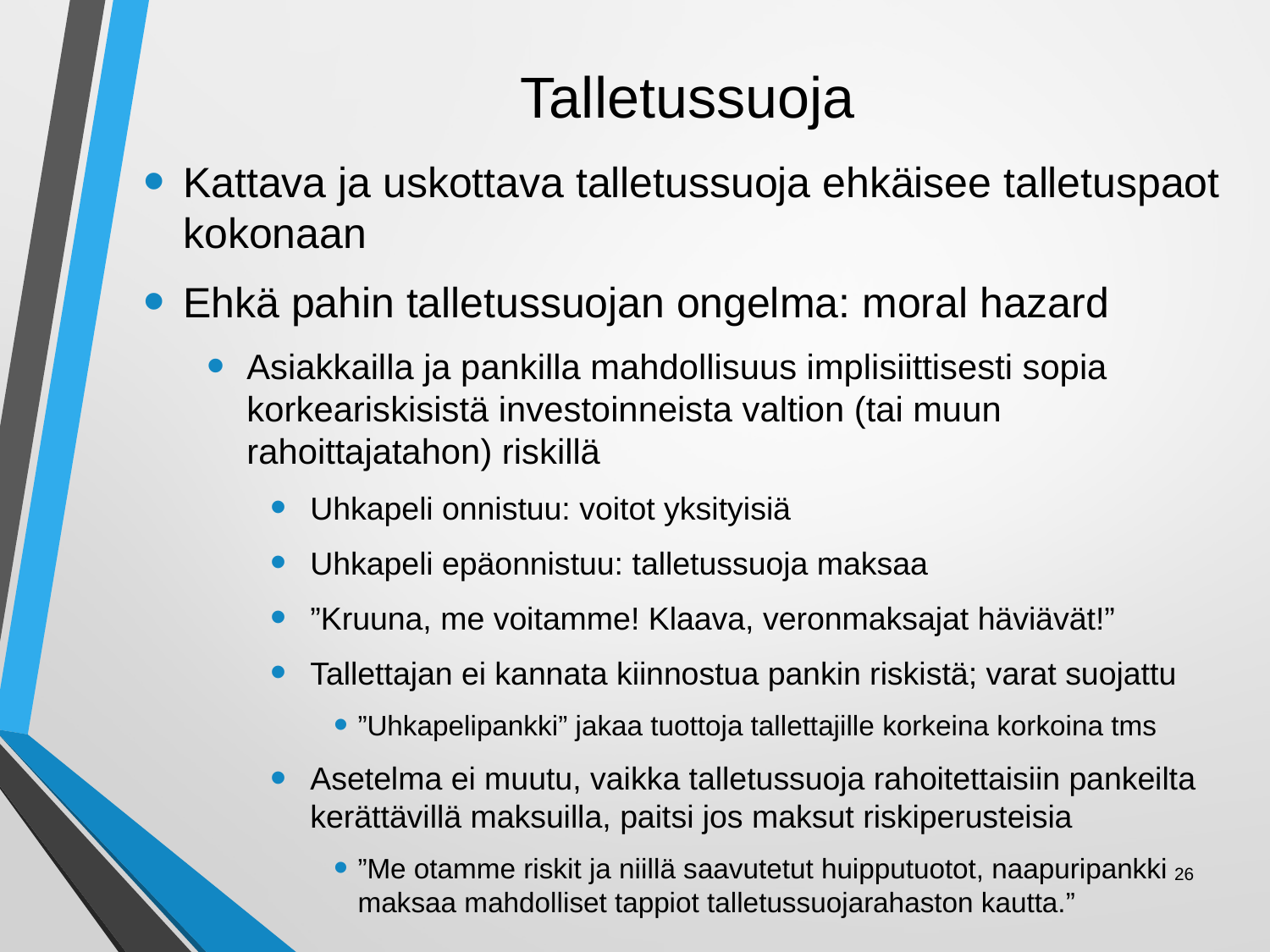

# Talletussuoja
Kattava ja uskottava talletussuoja ehkäisee talletuspaot kokonaan
Ehkä pahin talletussuojan ongelma: moral hazard
Asiakkailla ja pankilla mahdollisuus implisiittisesti sopia korkeariskisistä investoinneista valtion (tai muun rahoittajatahon) riskillä
Uhkapeli onnistuu: voitot yksityisiä
Uhkapeli epäonnistuu: talletussuoja maksaa
”Kruuna, me voitamme! Klaava, veronmaksajat häviävät!”
Tallettajan ei kannata kiinnostua pankin riskistä; varat suojattu
”Uhkapelipankki” jakaa tuottoja tallettajille korkeina korkoina tms
Asetelma ei muutu, vaikka talletussuoja rahoitettaisiin pankeilta kerättävillä maksuilla, paitsi jos maksut riskiperusteisia
”Me otamme riskit ja niillä saavutetut huipputuotot, naapuripankki maksaa mahdolliset tappiot talletussuojarahaston kautta.”

26